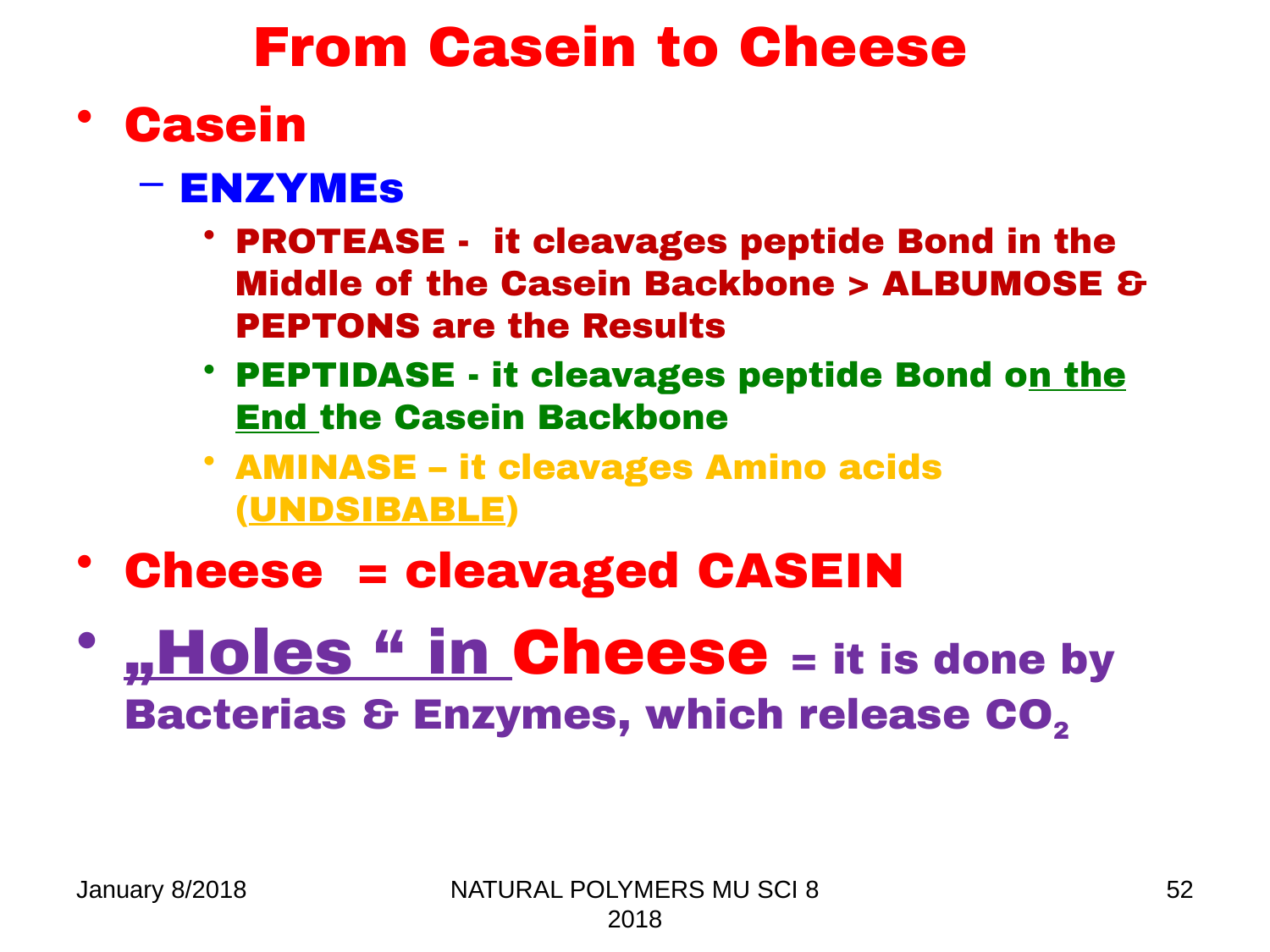

# From Casein to Cheese
Casein
ENZYMEs
PROTEASE -  it cleavages peptide Bond in the Middle of the Casein Backbone > ALBUMOSE & PEPTONS are the Results
PEPTIDASE - it cleavages peptide Bond on the End the Casein Backbone
AMINASE – it cleavages Amino acids (UNDSIBABLE)
Cheese  = cleavaged CASEIN
„Holes “ in Cheese = it is done by Bacterias & Enzymes, which release CO2
January 8/2018
NATURAL POLYMERS MU SCI 8 2018
52